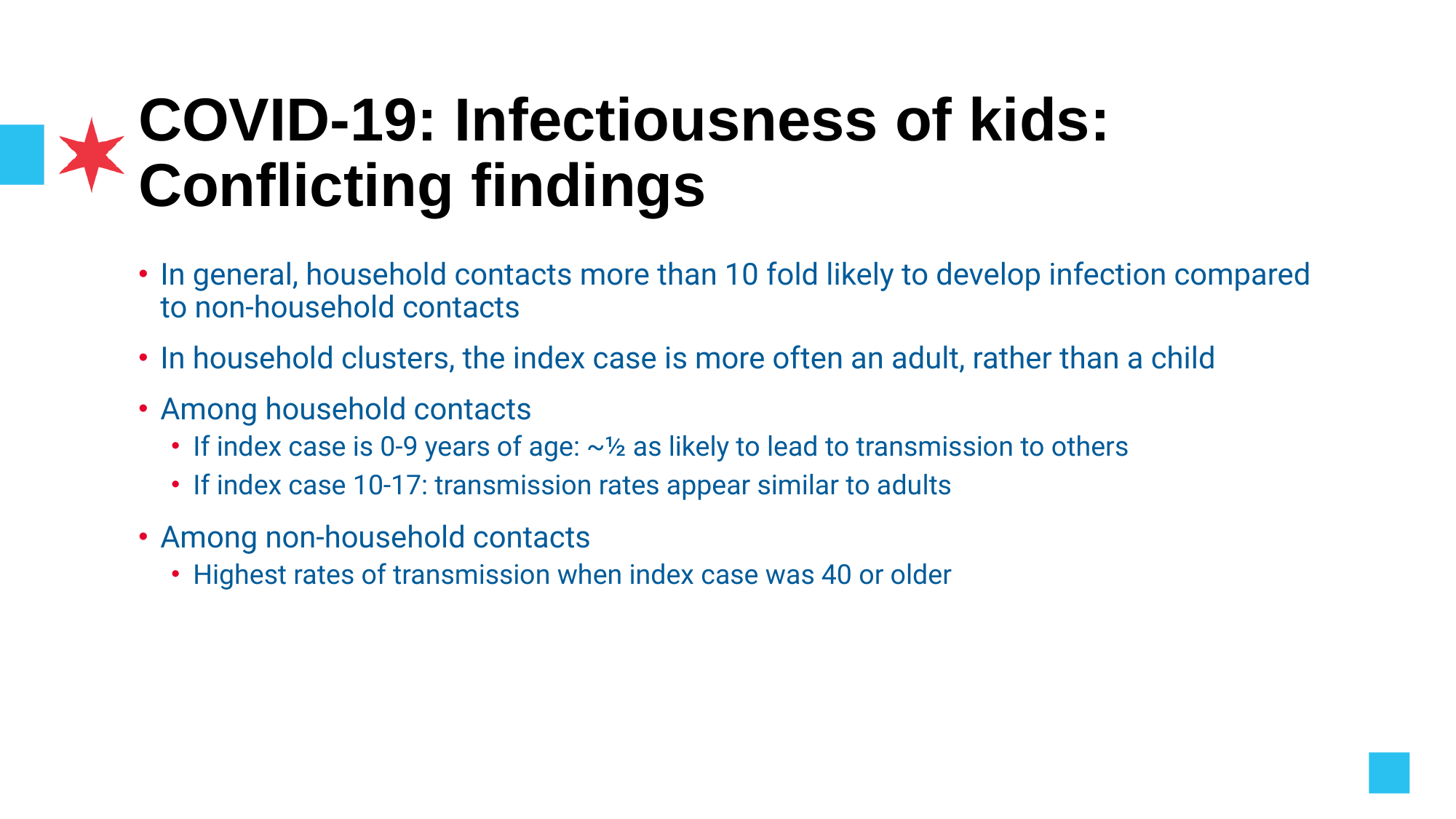

# COVID-19: Infectiousness of kids: Conflicting findings
In general, household contacts more than 10 fold likely to develop infection compared to non-household contacts
In household clusters, the index case is more often an adult, rather than a child
Among household contacts
If index case is 0-9 years of age: ~½ as likely to lead to transmission to others
If index case 10-17: transmission rates appear similar to adults
Among non-household contacts
Highest rates of transmission when index case was 40 or older